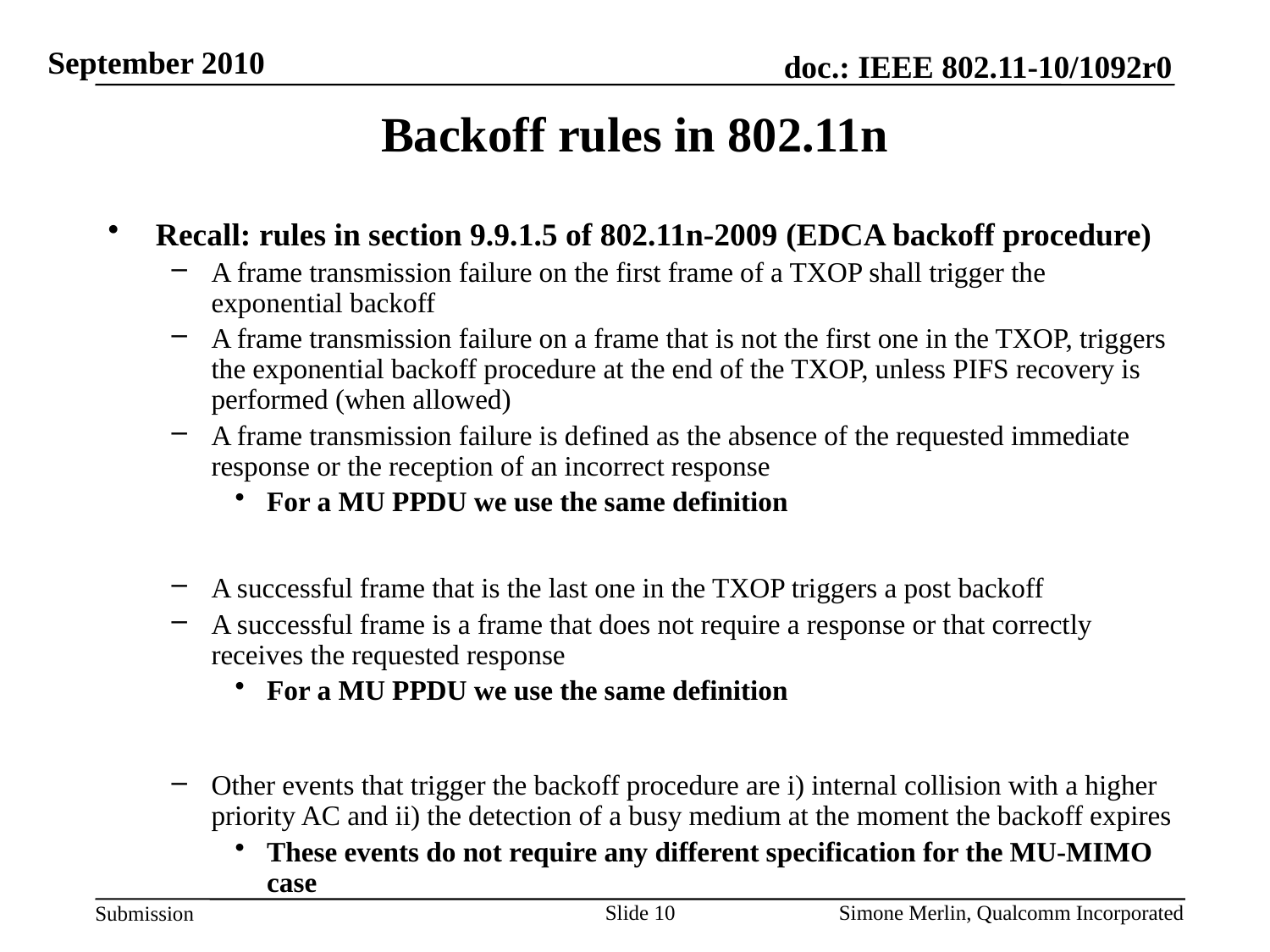

# Backoff rules in 802.11n
Recall: rules in section 9.9.1.5 of 802.11n-2009 (EDCA backoff procedure)
A frame transmission failure on the first frame of a TXOP shall trigger the exponential backoff
A frame transmission failure on a frame that is not the first one in the TXOP, triggers the exponential backoff procedure at the end of the TXOP, unless PIFS recovery is performed (when allowed)
A frame transmission failure is defined as the absence of the requested immediate response or the reception of an incorrect response
For a MU PPDU we use the same definition

A successful frame that is the last one in the TXOP triggers a post backoff
A successful frame is a frame that does not require a response or that correctly receives the requested response
For a MU PPDU we use the same definition

Other events that trigger the backoff procedure are i) internal collision with a higher priority AC and ii) the detection of a busy medium at the moment the backoff expires
These events do not require any different specification for the MU-MIMO case